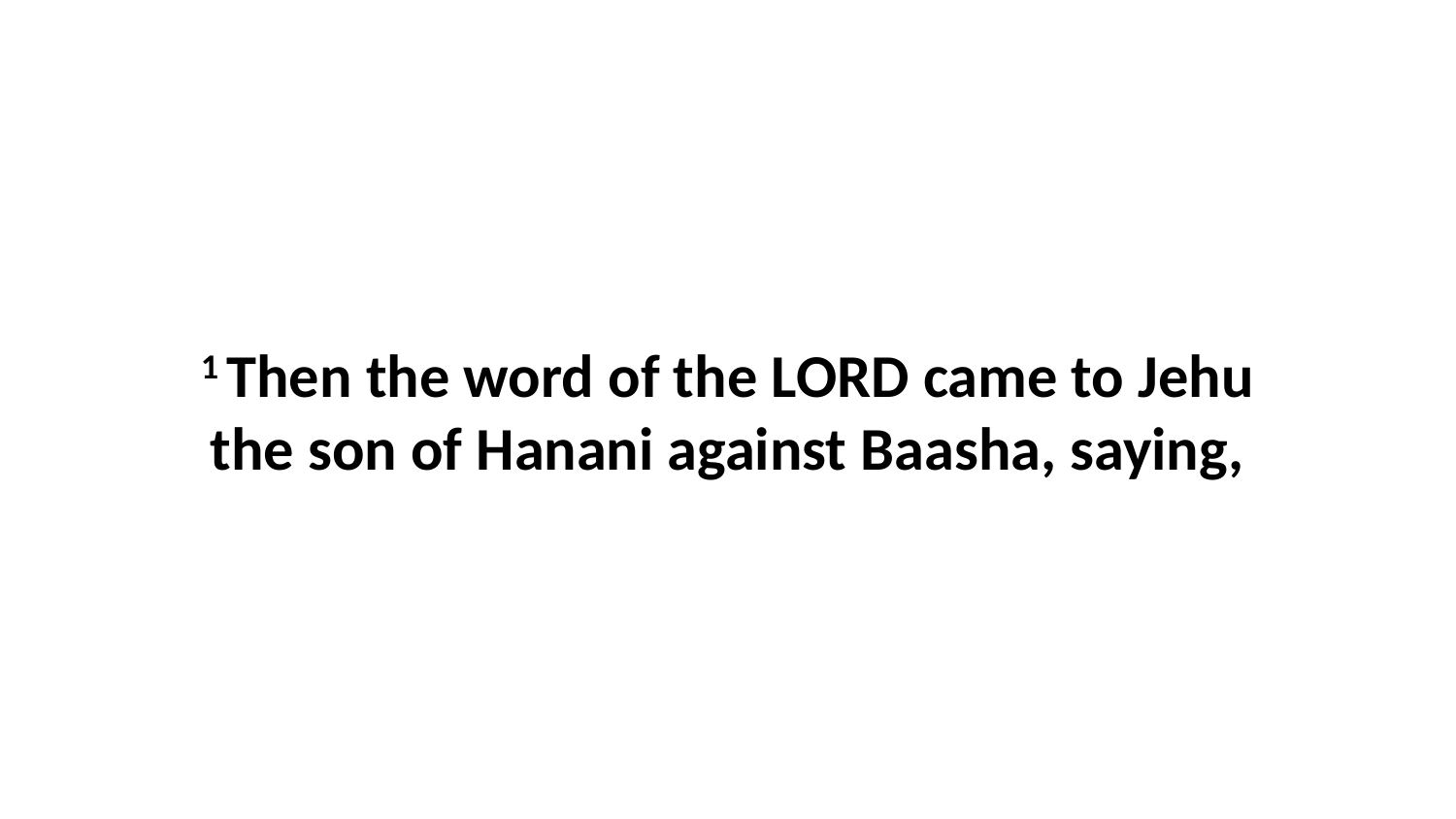

1 Then the word of the LORD came to Jehu the son of Hanani against Baasha, saying,